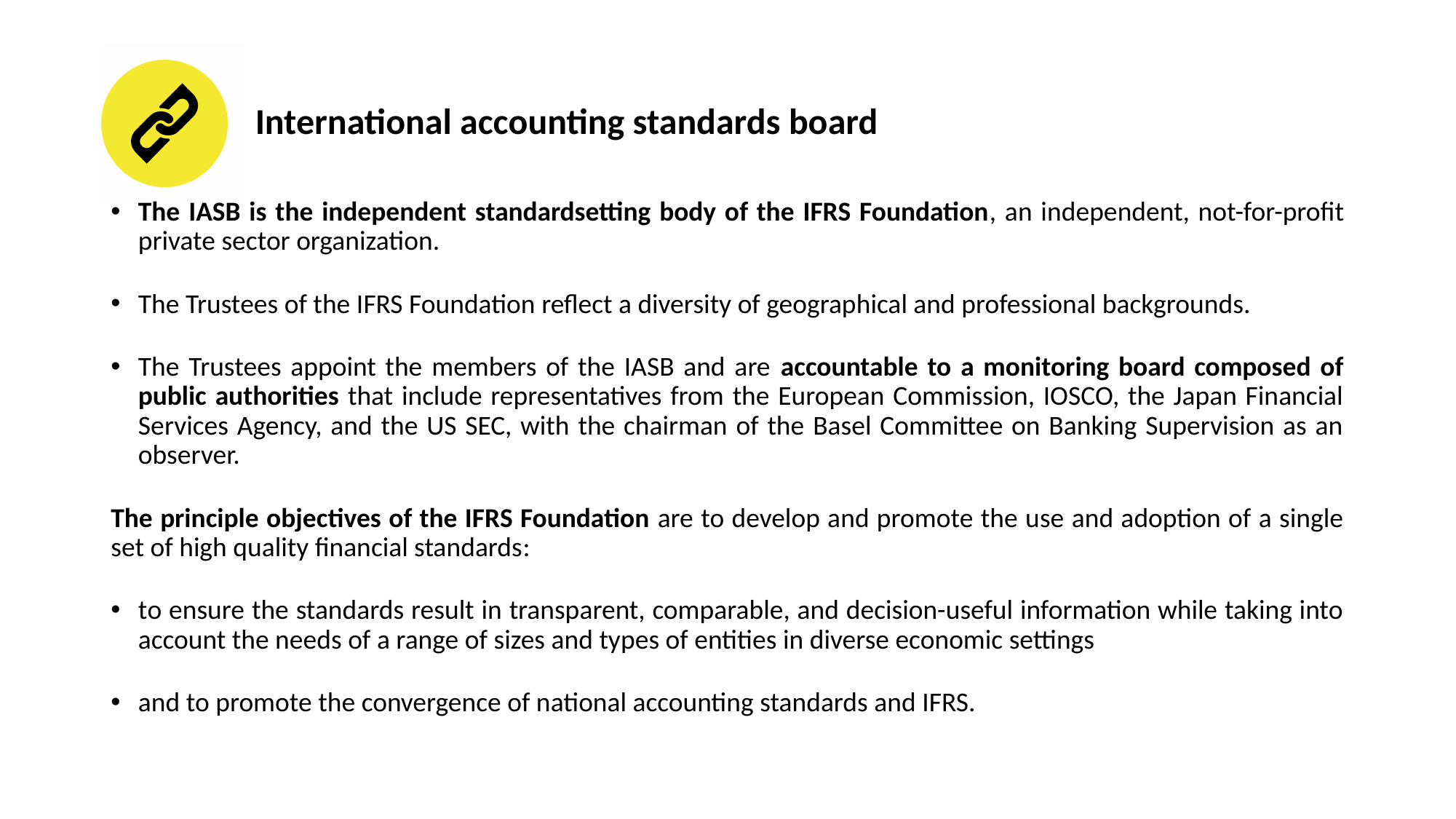

# International accounting standards board
The IASB is the independent standardsetting body of the IFRS Foundation, an independent, not-for-profit private sector organization.
The Trustees of the IFRS Foundation reflect a diversity of geographical and professional backgrounds.
The Trustees appoint the members of the IASB and are accountable to a monitoring board composed of public authorities that include representatives from the European Commission, IOSCO, the Japan Financial Services Agency, and the US SEC, with the chairman of the Basel Committee on Banking Supervision as an observer.
The principle objectives of the IFRS Foundation are to develop and promote the use and adoption of a single set of high quality financial standards:
to ensure the standards result in transparent, comparable, and decision-useful information while taking into account the needs of a range of sizes and types of entities in diverse economic settings
and to promote the convergence of national accounting standards and IFRS.